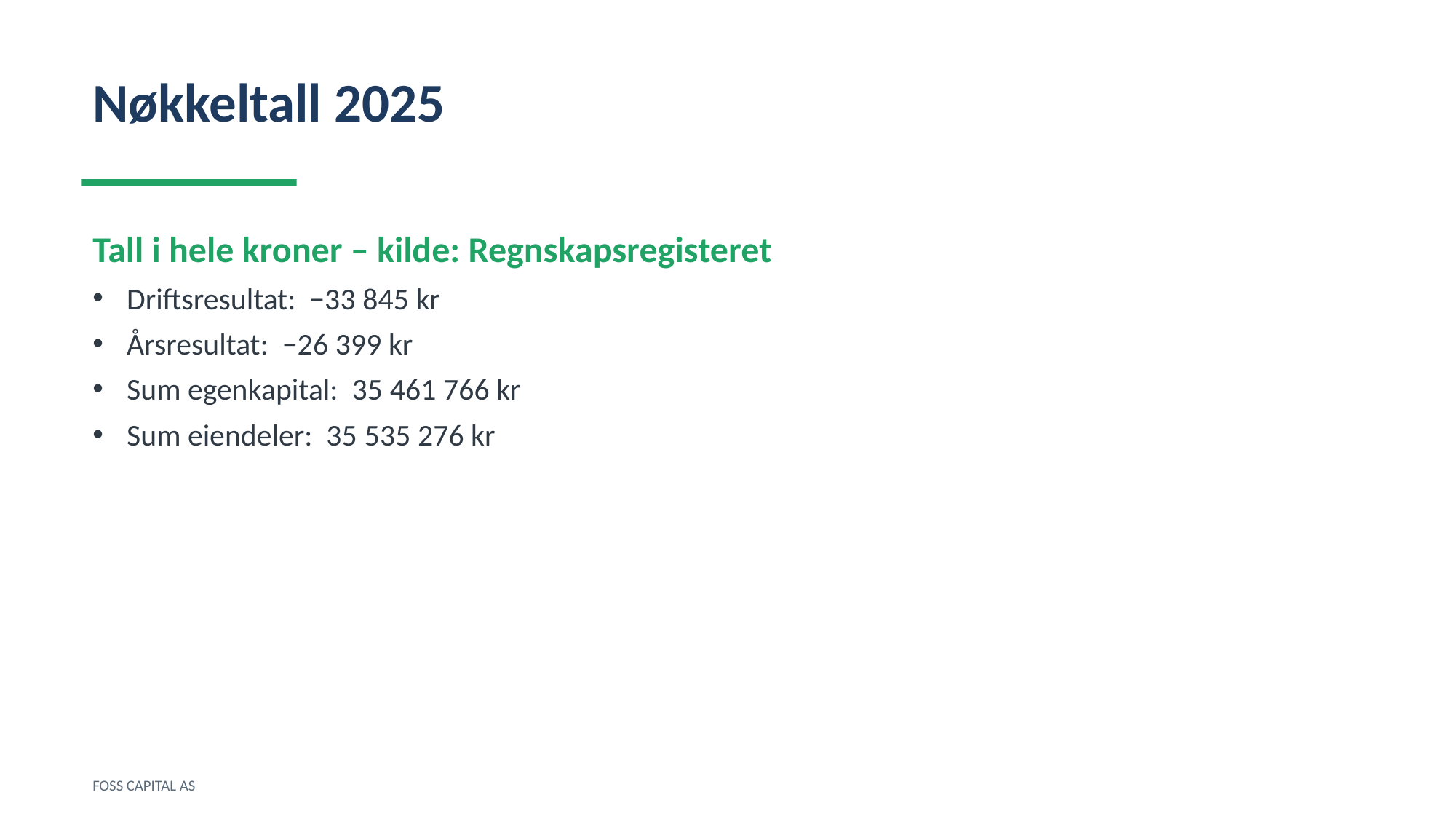

Nøkkeltall 2025

Tall i hele kroner – kilde: Regnskapsregisteret
Driftsresultat:  −33 845 kr
Årsresultat:  −26 399 kr
Sum egenkapital:  35 461 766 kr
Sum eiendeler:  35 535 276 kr
FOSS CAPITAL AS